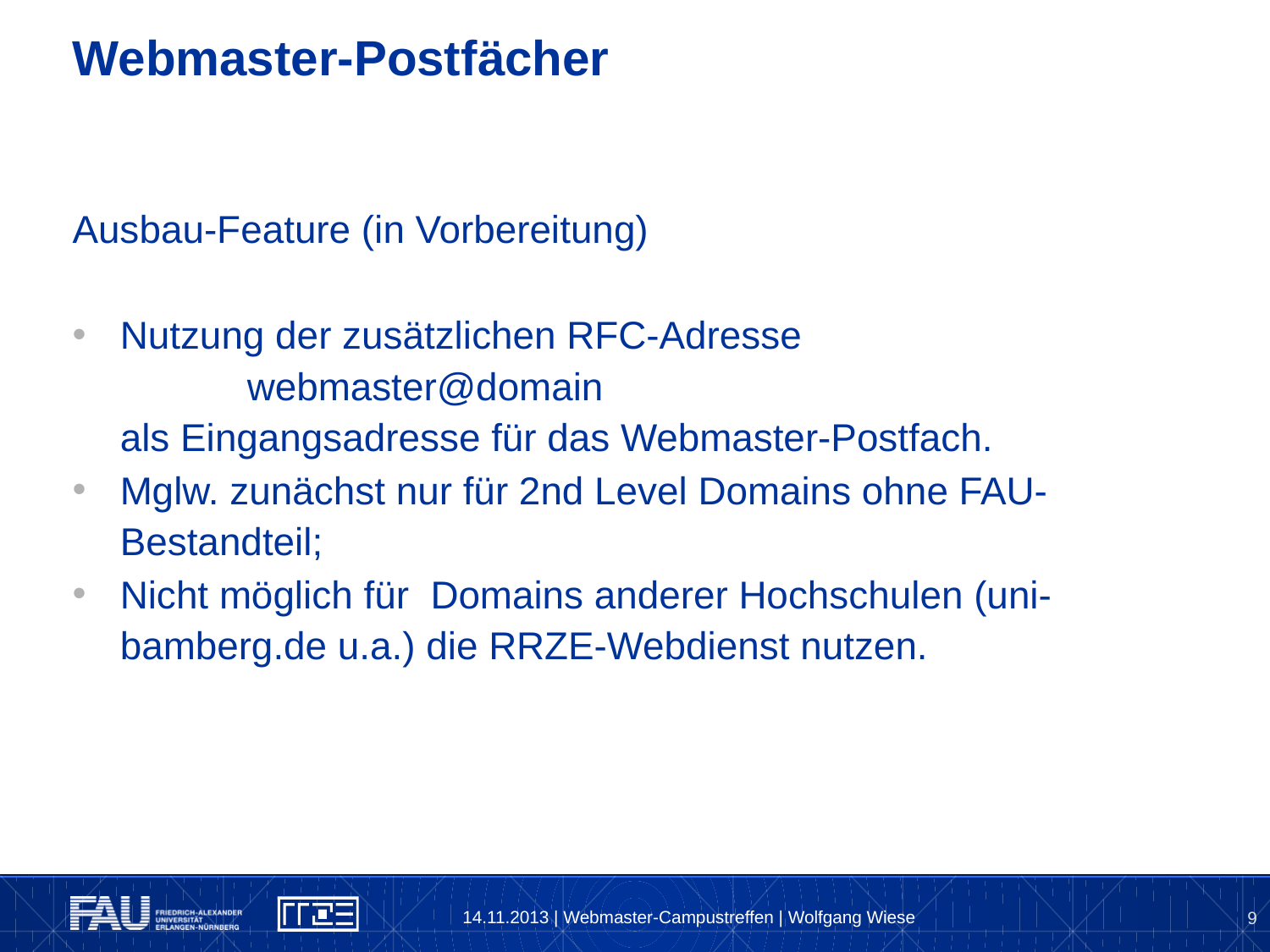

# Webmaster-Postfächer
Ausbau-Feature (in Vorbereitung)

Nutzung der zusätzlichen RFC-Adresse
	webmaster@domain
als Eingangsadresse für das Webmaster-Postfach.
Mglw. zunächst nur für 2nd Level Domains ohne FAU-Bestandteil;
Nicht möglich für  Domains anderer Hochschulen (uni-bamberg.de u.a.) die RRZE-Webdienst nutzen.

14.11.2013 | Webmaster-Campustreffen | Wolfgang Wiese